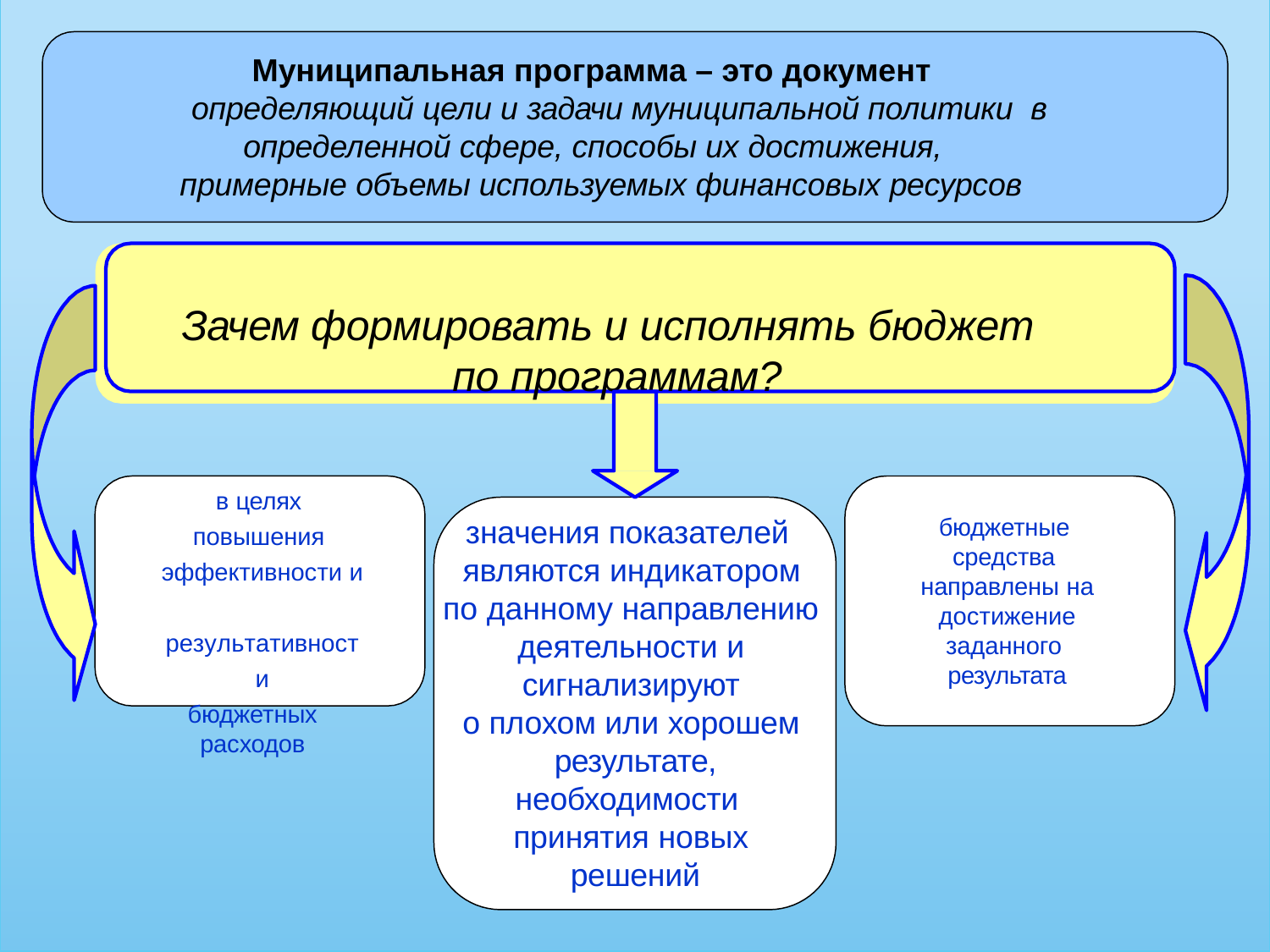

# Муниципальная программа – это документ
определяющий цели и задачи муниципальной политики  в определенной сфере, способы их достижения,
примерные объемы используемых финансовых ресурсов

Зачем формировать и исполнять бюджет  по программам?

в целях  повышения  эффективности и  результативности
бюджетных расходов

бюджетные  средства  направлены на  достижение  заданного  результата
значения показателей  являются индикатором
по данному направлению  деятельности и  сигнализируют
о плохом или хорошем  результате,
необходимости  принятия новых  решений